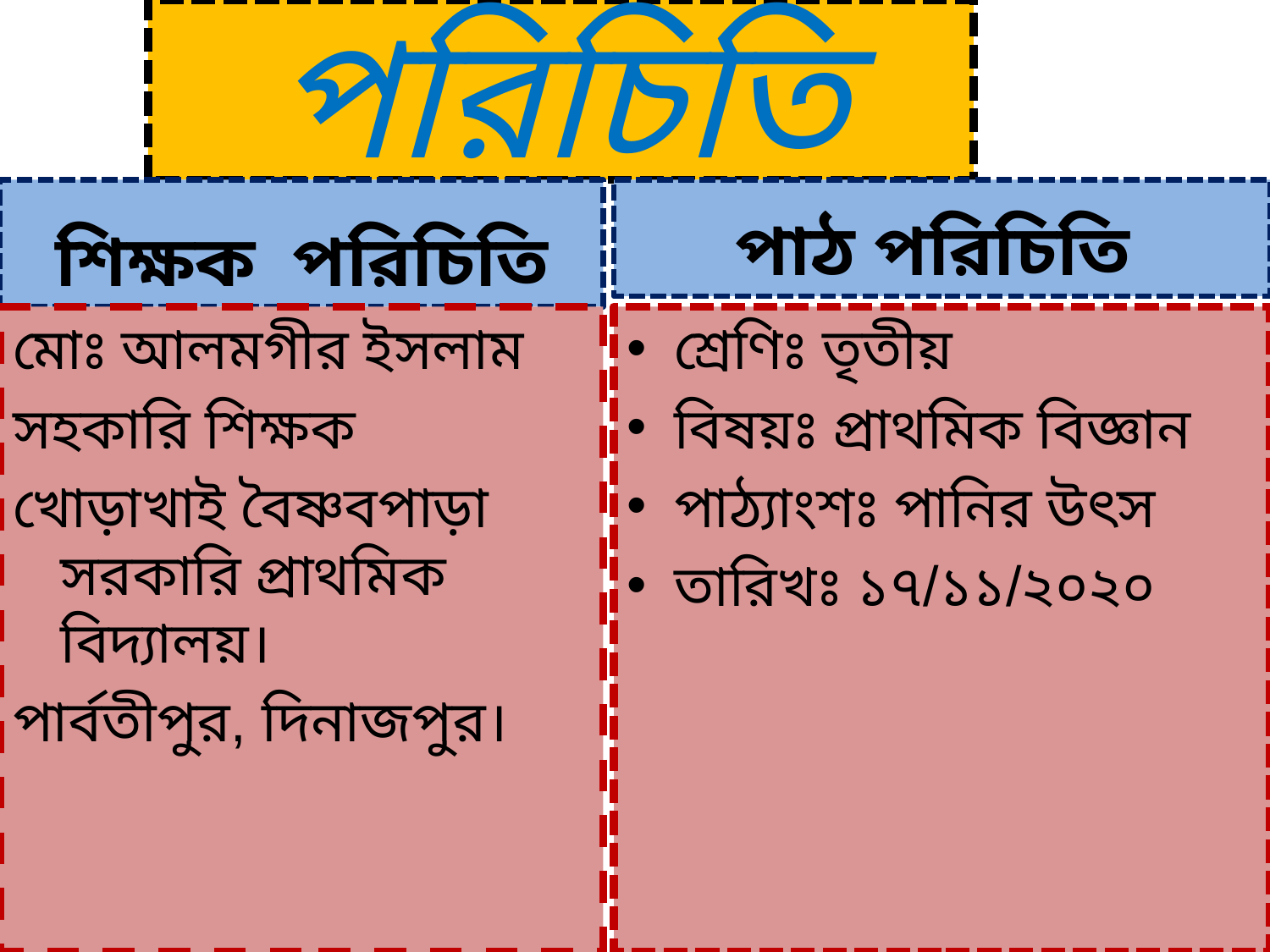

# পরিচিতি
শিক্ষক  পরিচিতি
পাঠ পরিচিতি
মোঃ আলমগীর ইসলাম
সহকারি শিক্ষক
খোড়াখাই বৈষ্ণবপাড়া সরকারি প্রাথমিক বিদ্যালয়।
পার্বতীপুর, দিনাজপুর।
শ্রেণিঃ তৃতীয়
বিষয়ঃ প্রাথমিক বিজ্ঞান
পাঠ্যাংশঃ পানির উৎস
তারিখঃ ১৭/১১/২০২০